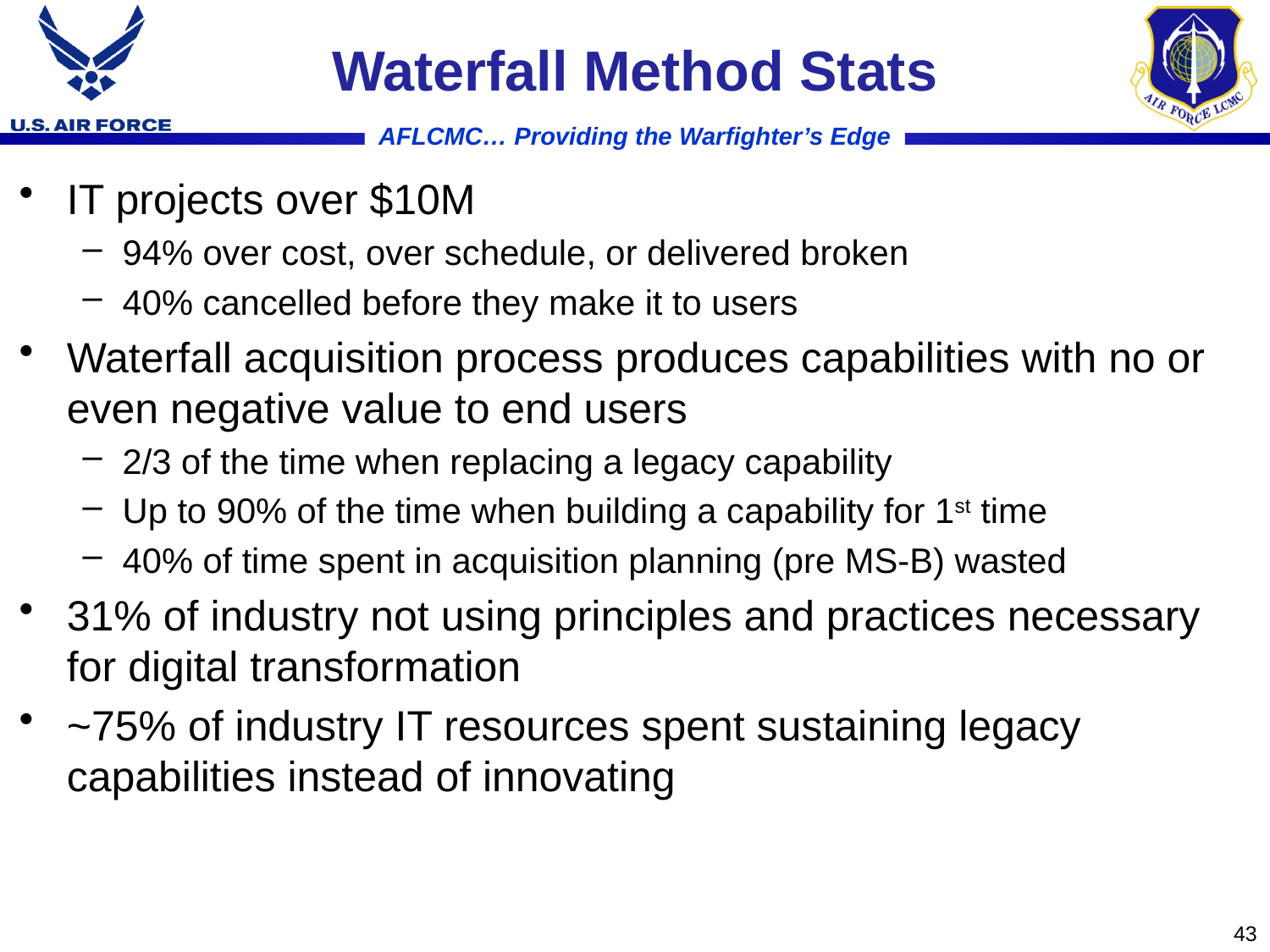

# Waterfall Method Stats
IT projects over $10M
94% over cost, over schedule, or delivered broken
40% cancelled before they make it to users
Waterfall acquisition process produces capabilities with no or even negative value to end users
2/3 of the time when replacing a legacy capability
Up to 90% of the time when building a capability for 1st time
40% of time spent in acquisition planning (pre MS-B) wasted
31% of industry not using principles and practices necessary for digital transformation
~75% of industry IT resources spent sustaining legacy capabilities instead of innovating
43